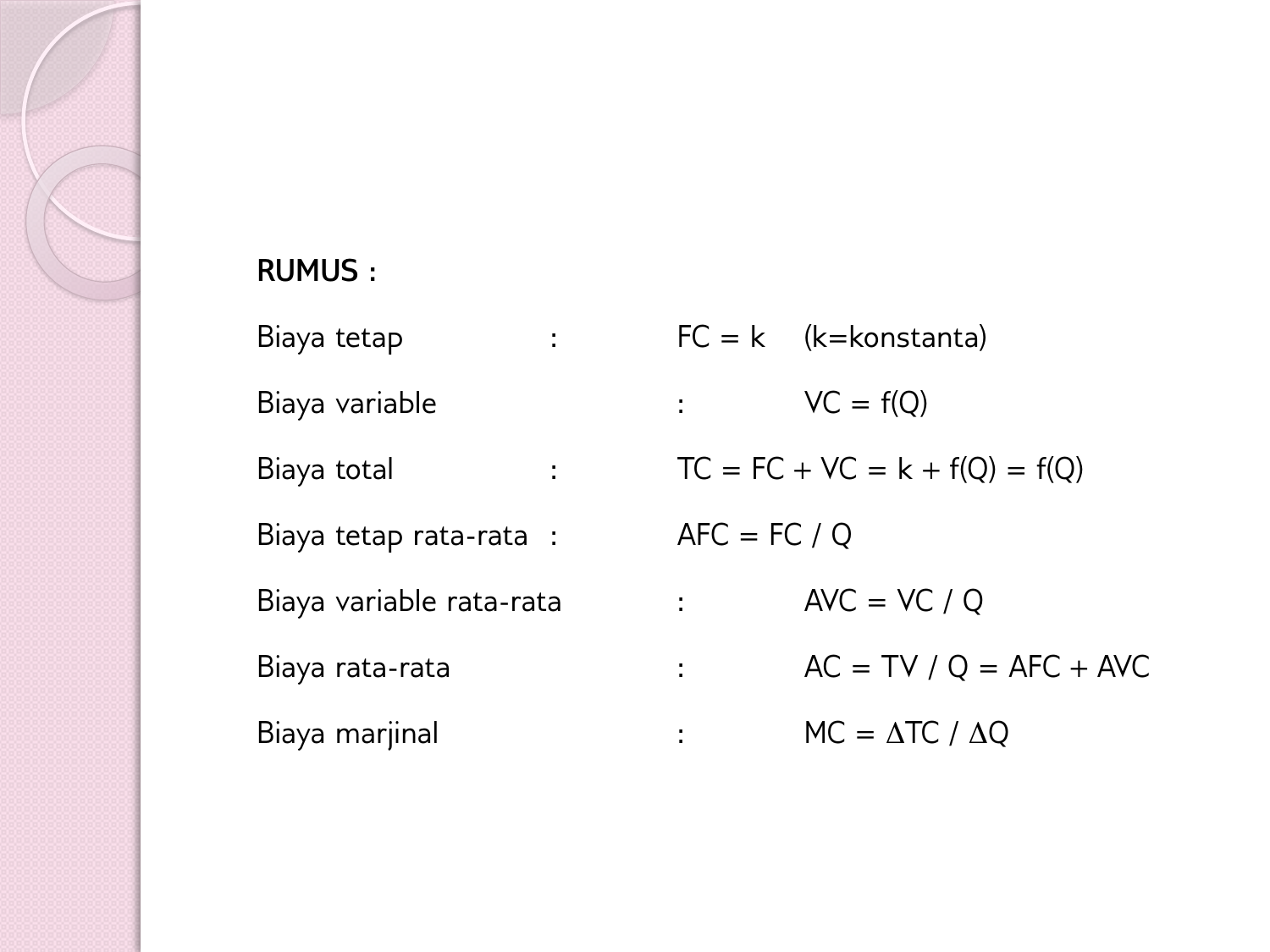

RUMUS :
Biaya tetap		:	FC = k	(k=konstanta)
Biaya variable		:	VC = f(Q)
Biaya total		:	TC = FC + VC = k + f(Q) = f(Q)
Biaya tetap rata-rata	:  	AFC = FC / Q
Biaya variable rata-rata	:	AVC = VC / Q
Biaya rata-rata		:	AC = TV / Q = AFC + AVC
Biaya marjinal		:	MC = ΔTC / ΔQ

MATEMATIKA EKONOIMI
By Kelompok 3.